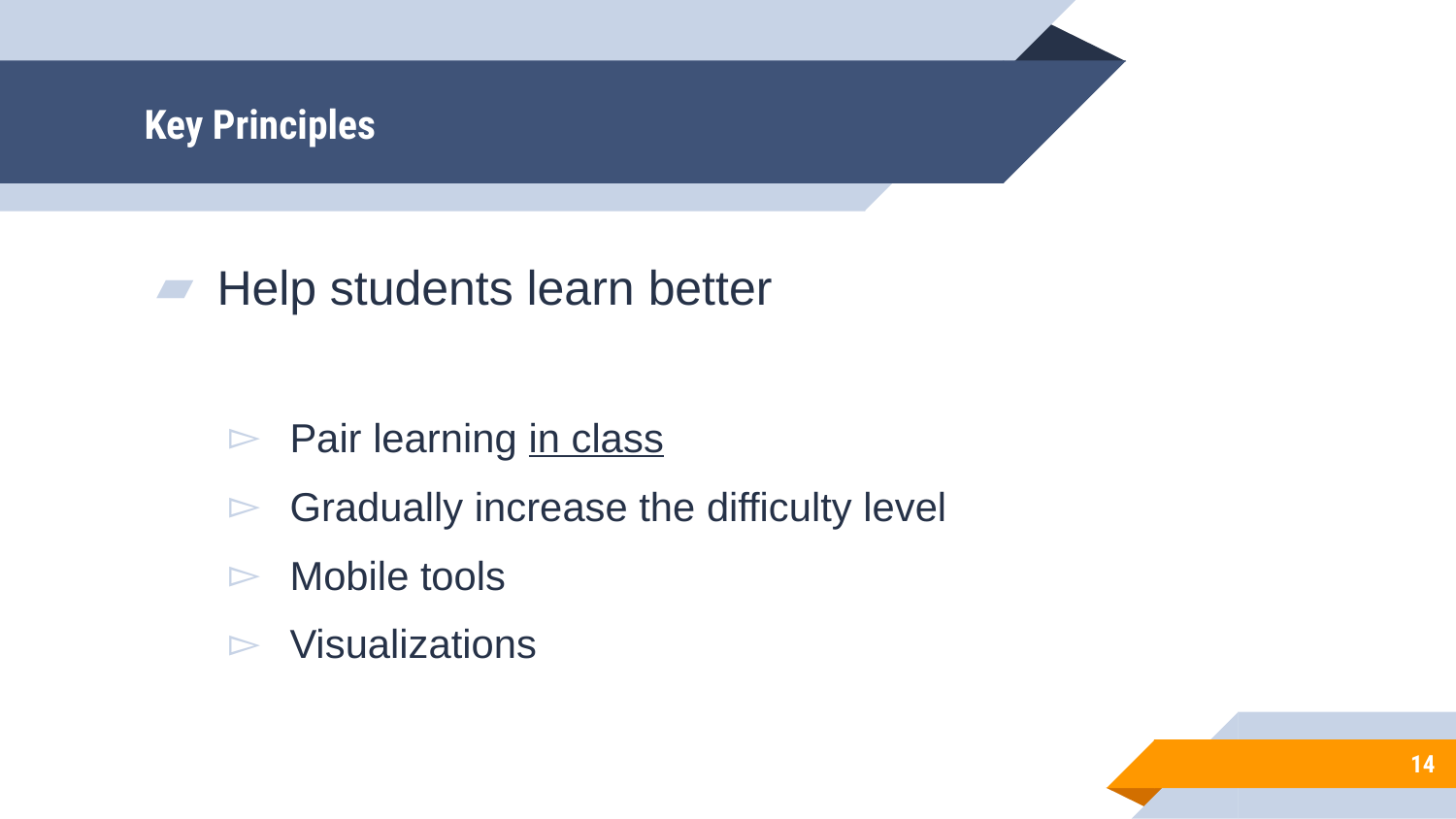

# Key Principles
Help students learn better

Pair learning in class
Gradually increase the difficulty level
Mobile tools
Visualizations
14